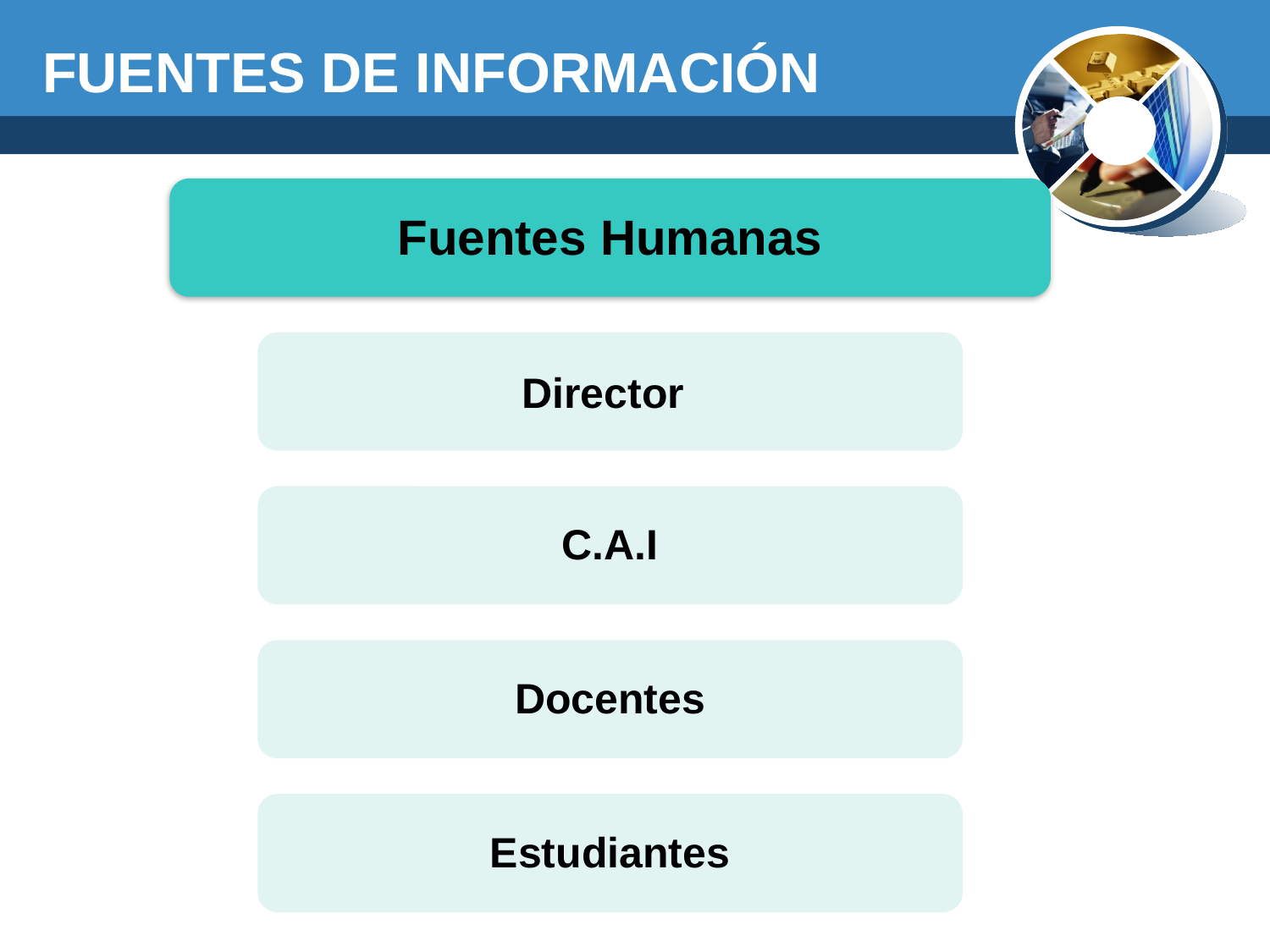

FUENTES DE INFORMACIÓN
Fuentes Humanas
Director
C.A.I
Docentes
Estudiantes